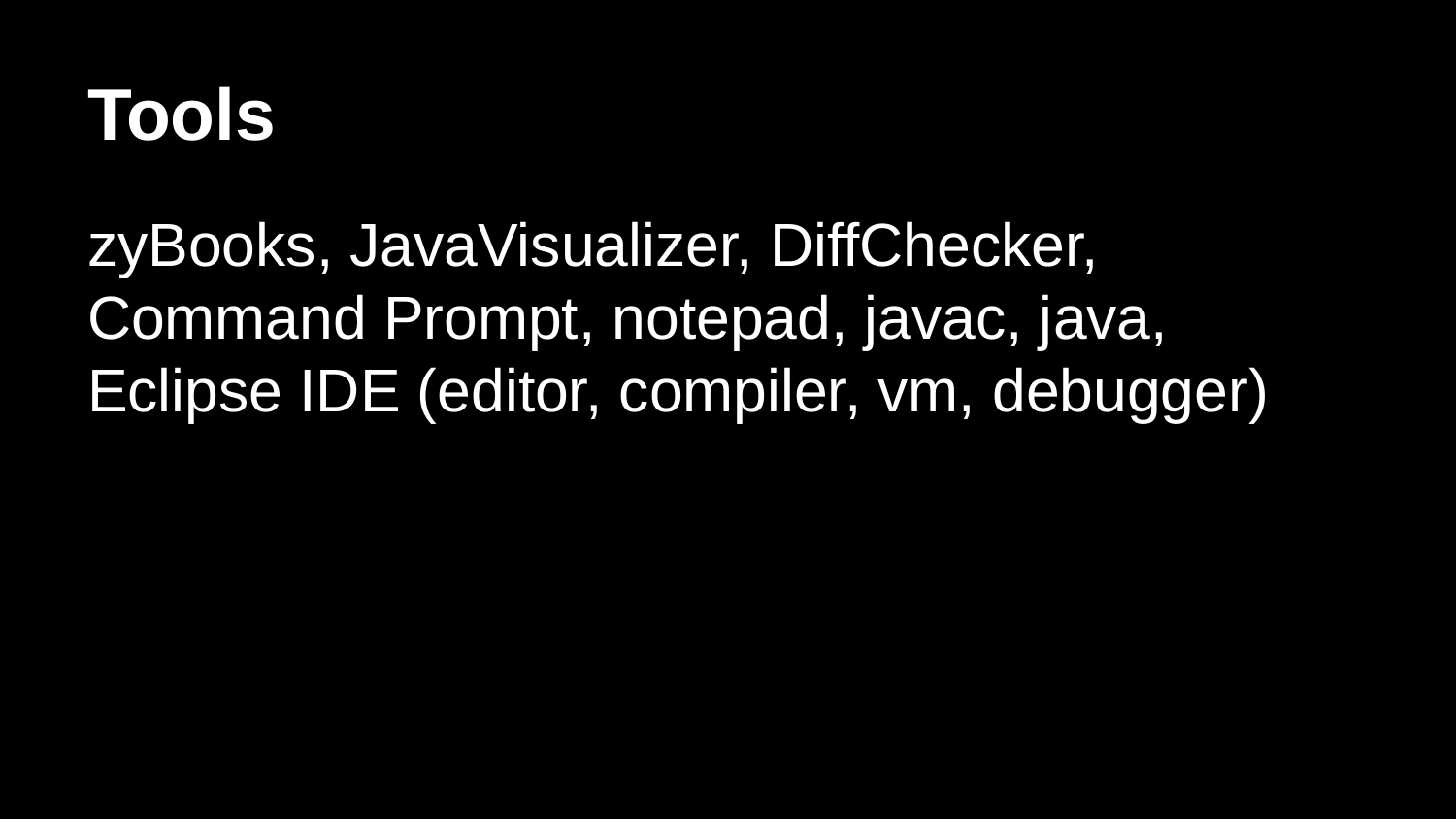

# Tools
zyBooks, JavaVisualizer, DiffChecker, Command Prompt, notepad, javac, java, Eclipse IDE (editor, compiler, vm, debugger)